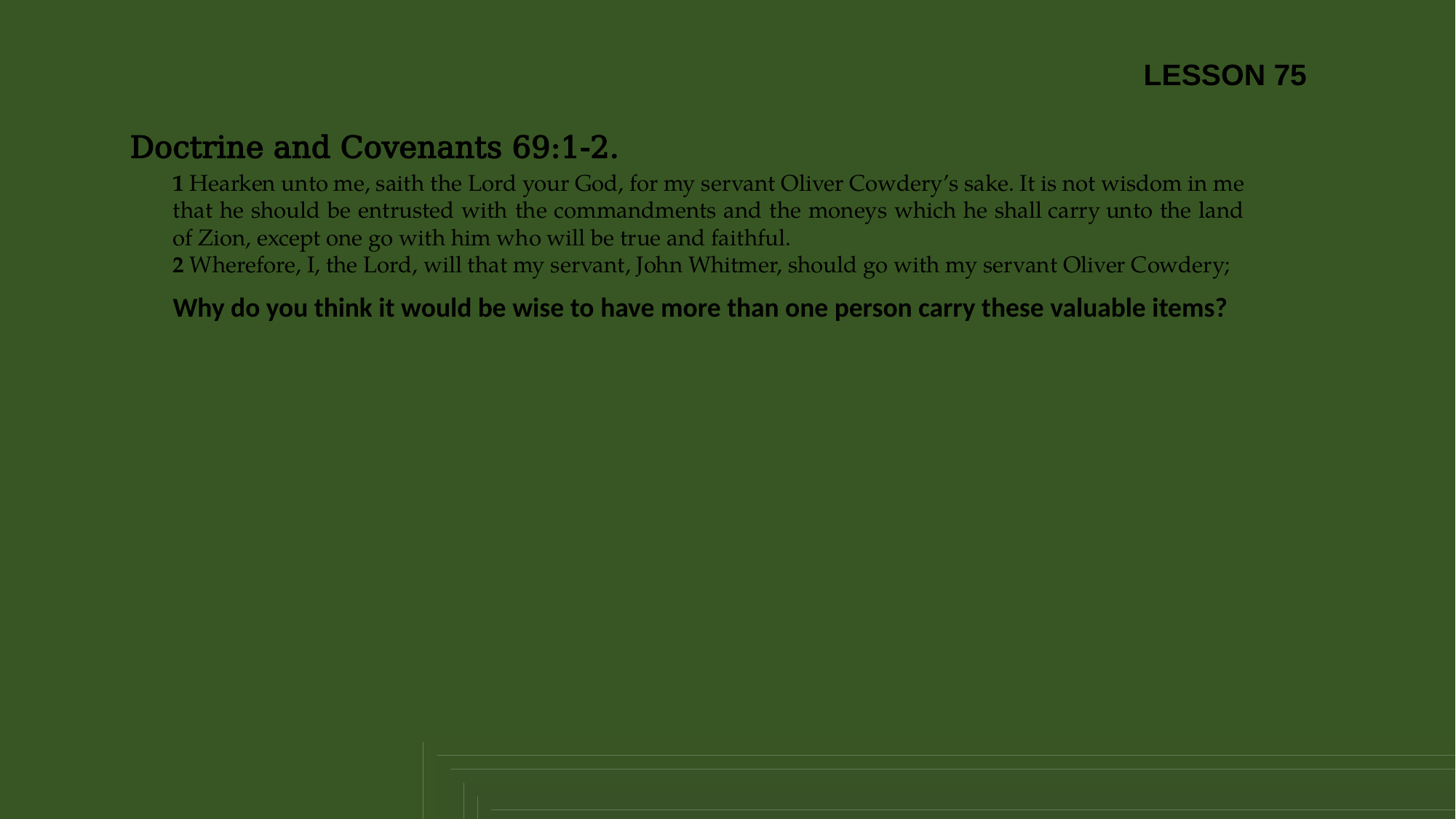

LESSON 75
Doctrine and Covenants 69:1-2.
1 Hearken unto me, saith the Lord your God, for my servant Oliver Cowdery’s sake. It is not wisdom in me that he should be entrusted with the commandments and the moneys which he shall carry unto the land of Zion, except one go with him who will be true and faithful.
2 Wherefore, I, the Lord, will that my servant, John Whitmer, should go with my servant Oliver Cowdery;
Why do you think it would be wise to have more than one person carry these valuable items?